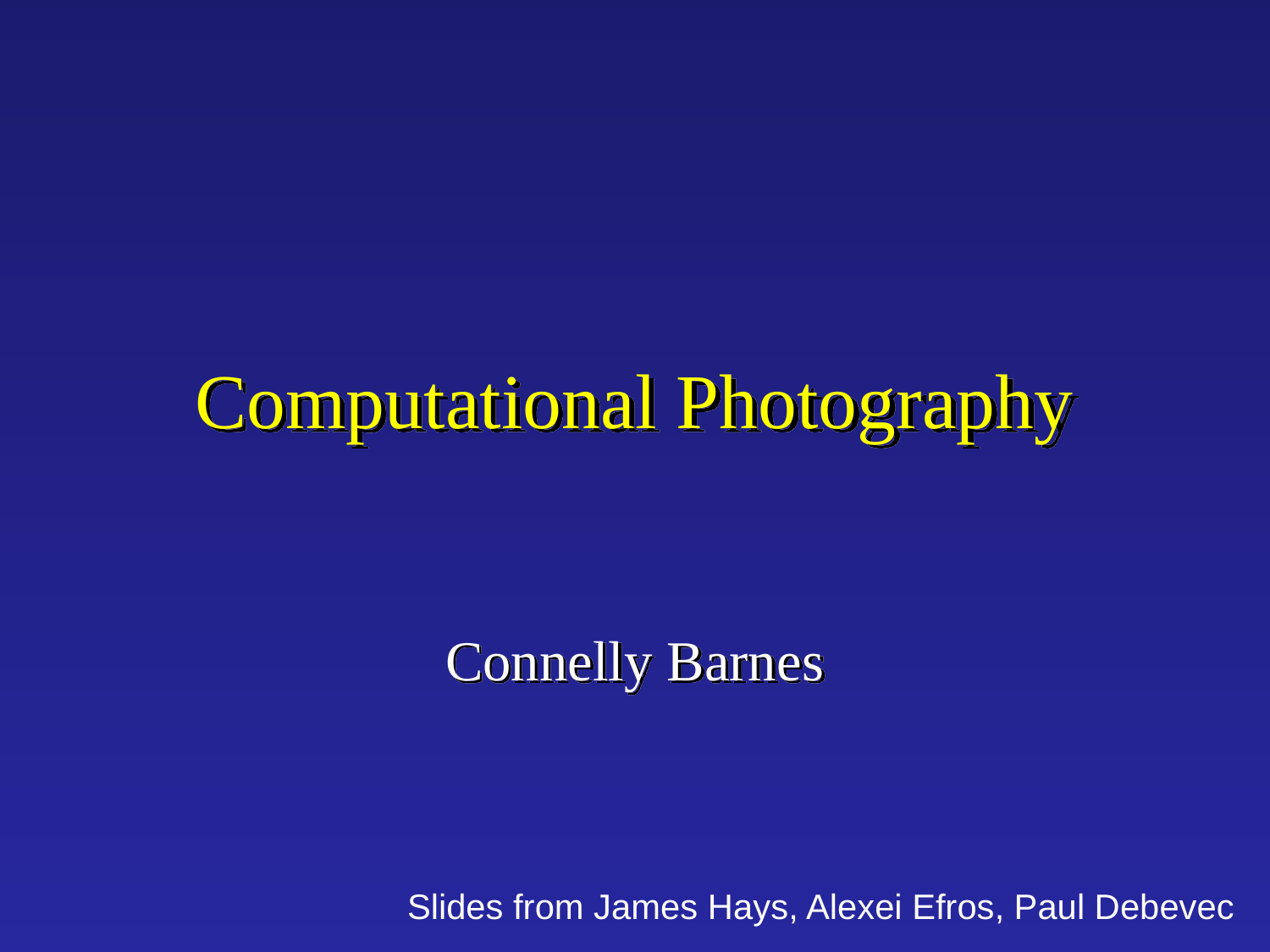

# Computational Photography

Connelly Barnes

Slides from James Hays, Alexei Efros, Paul Debevec